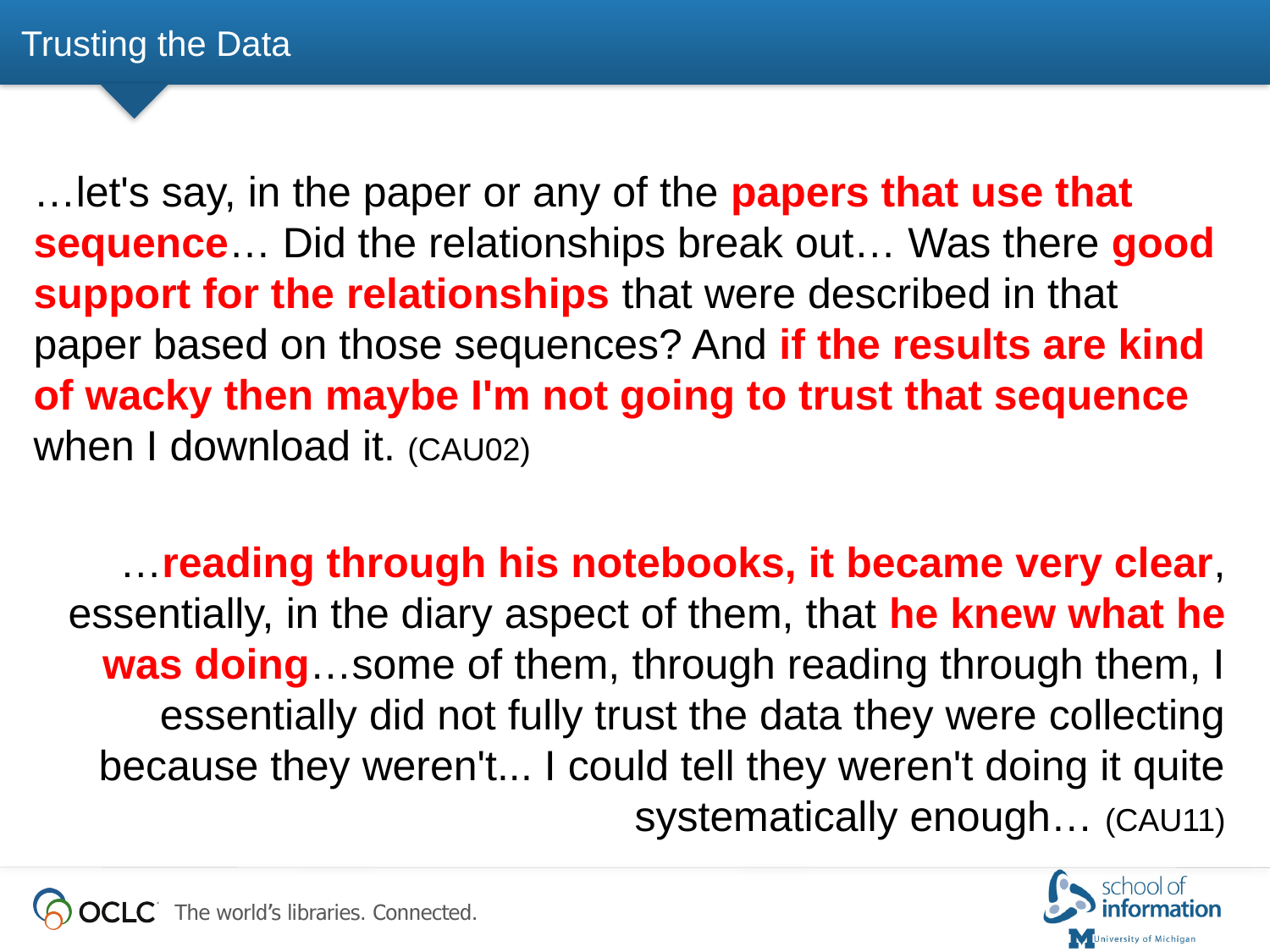

# Trusting the Data
…let's say, in the paper or any of the papers that use that sequence… Did the relationships break out… Was there good support for the relationships that were described in that paper based on those sequences? And if the results are kind of wacky then maybe I'm not going to trust that sequence when I download it. (CAU02)
…reading through his notebooks, it became very clear, essentially, in the diary aspect of them, that he knew what he was doing…some of them, through reading through them, I essentially did not fully trust the data they were collecting because they weren't... I could tell they weren't doing it quite systematically enough… (CAU11)